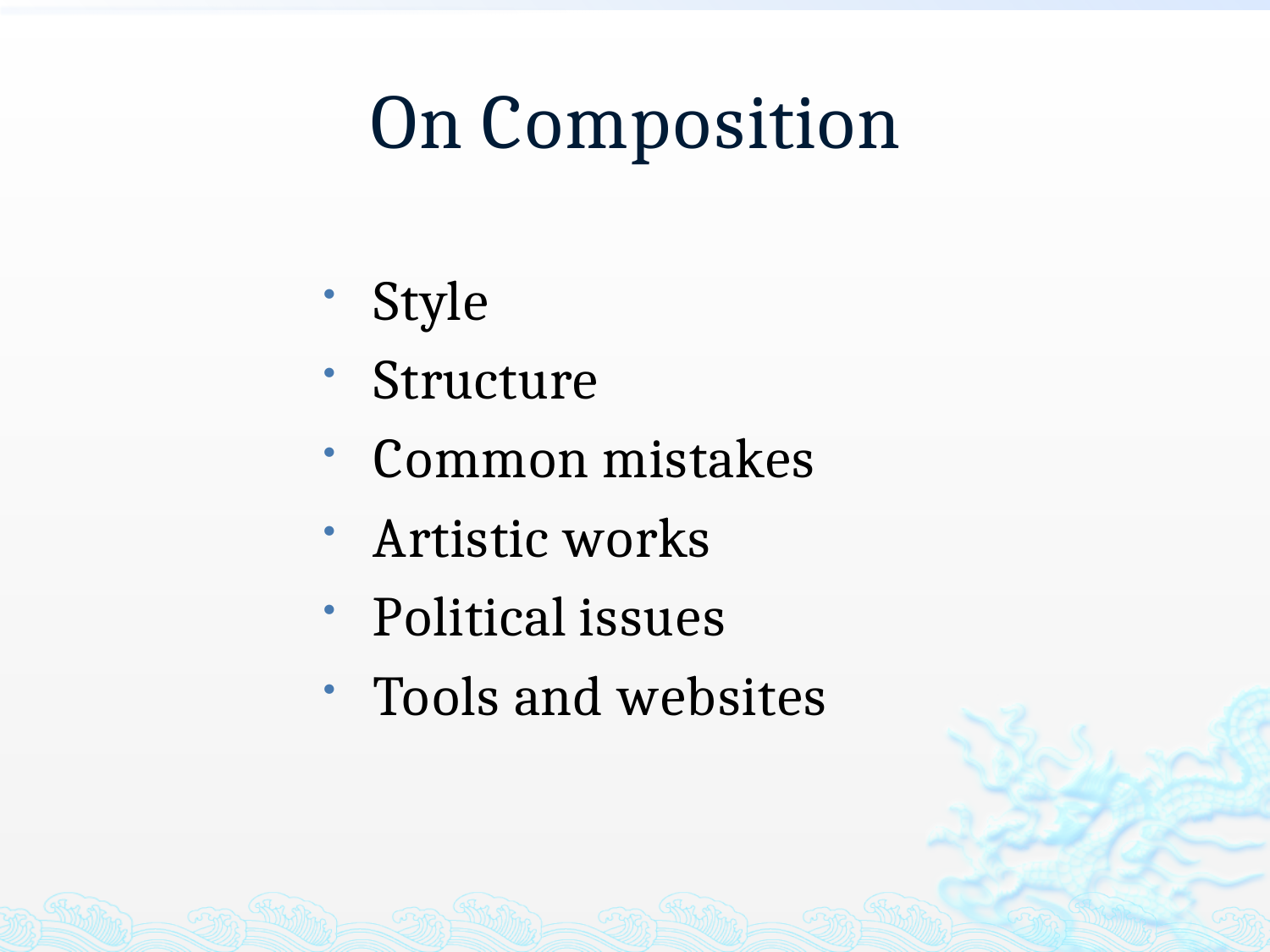

# On Composition
Style
Structure
Common mistakes
Artistic works
Political issues
Tools and websites